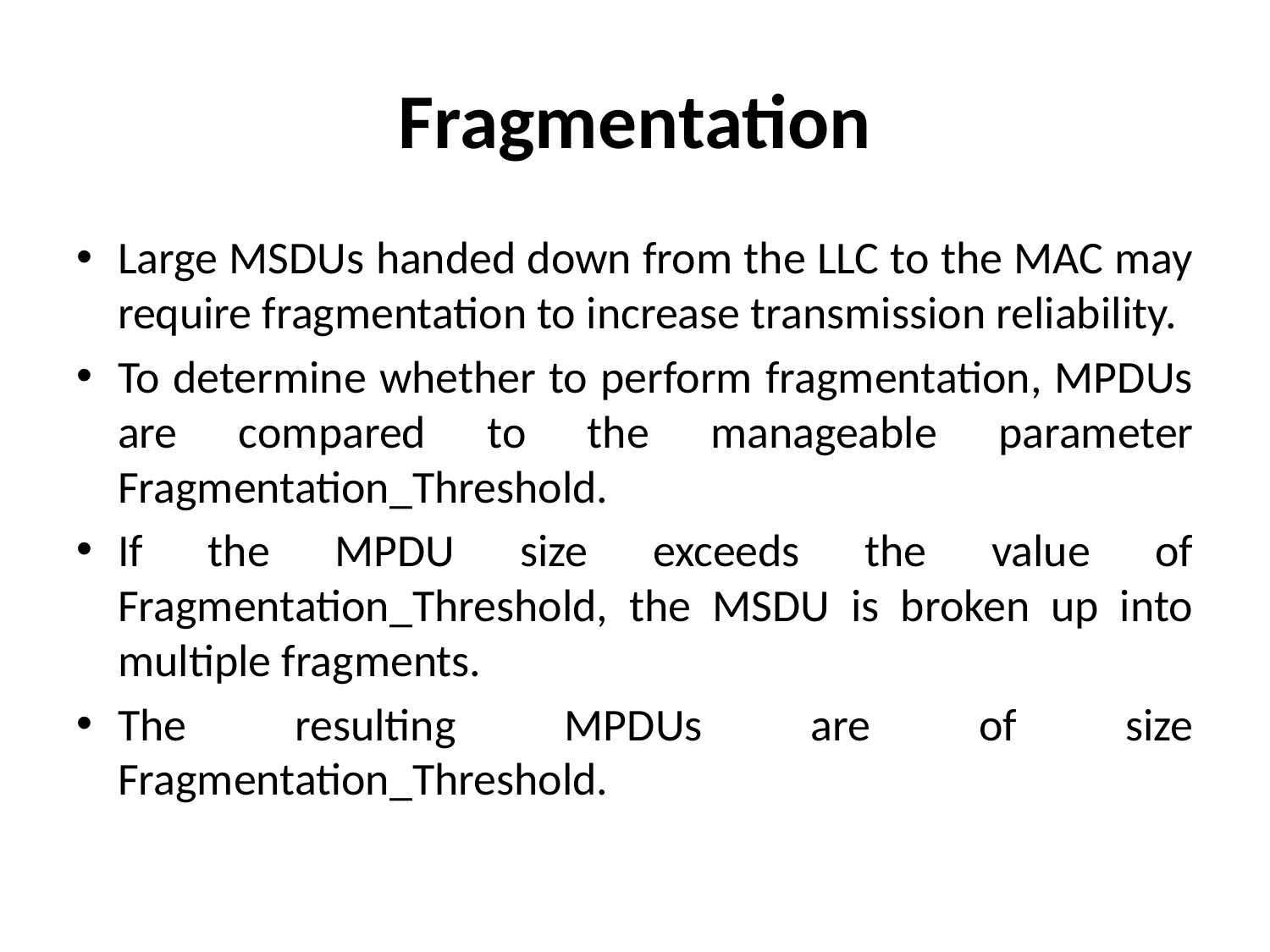

# Fragmentation
Large MSDUs handed down from the LLC to the MAC may require fragmentation to increase transmission reliability.
To determine whether to perform fragmentation, MPDUs are compared to the manageable parameter Fragmentation_Threshold.
If the MPDU size exceeds the value of Fragmentation_Threshold, the MSDU is broken up into multiple fragments.
The resulting MPDUs are of size Fragmentation_Threshold.